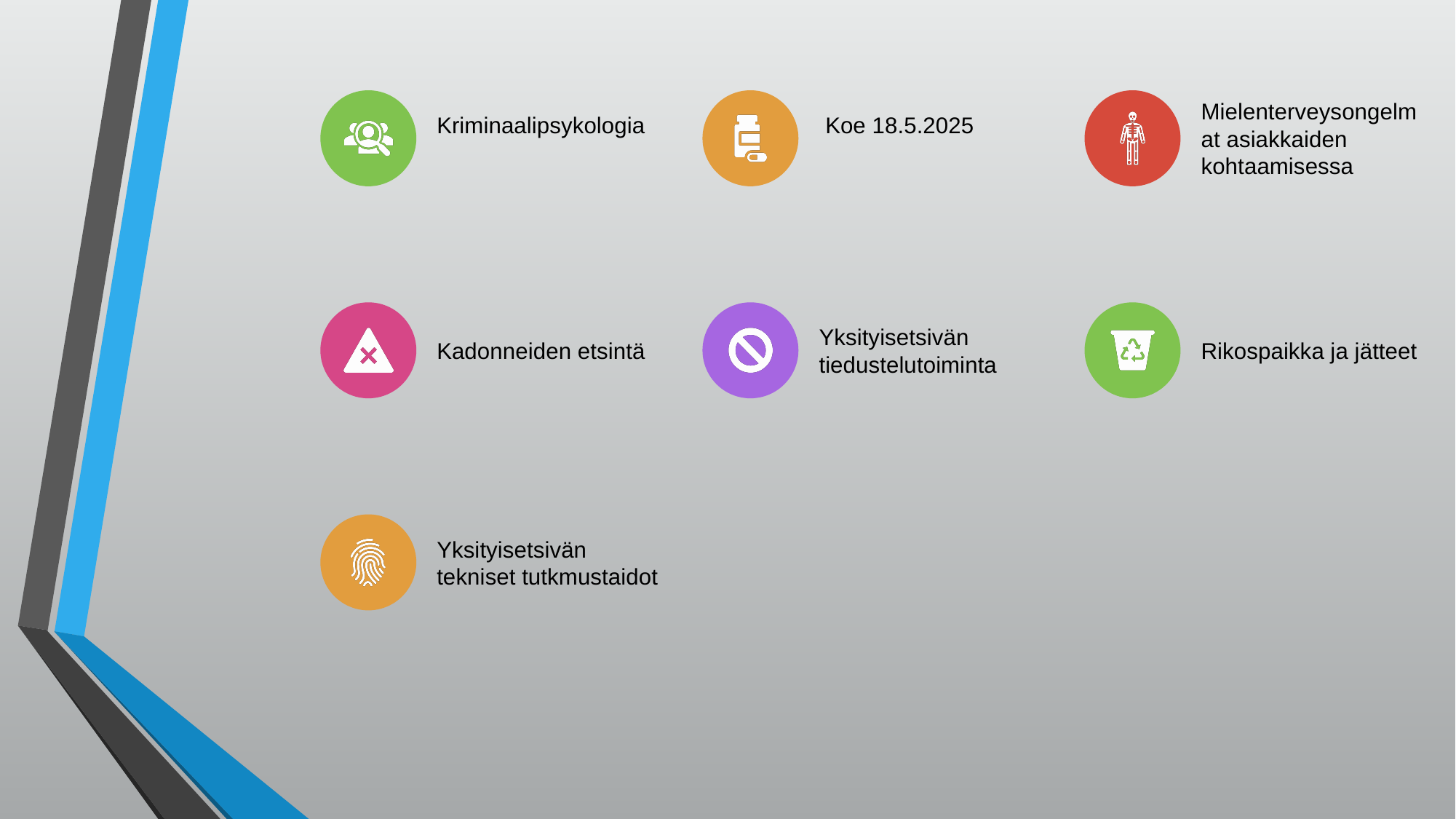

Kriminaalipsykologia
 Koe 18.5.2025
Mielenterveysongelmat asiakkaiden kohtaamisessa
Kadonneiden etsintä
Yksityisetsivän tiedustelutoiminta
Rikospaikka ja jätteet
Yksityisetsivän tekniset tutkmustaidot